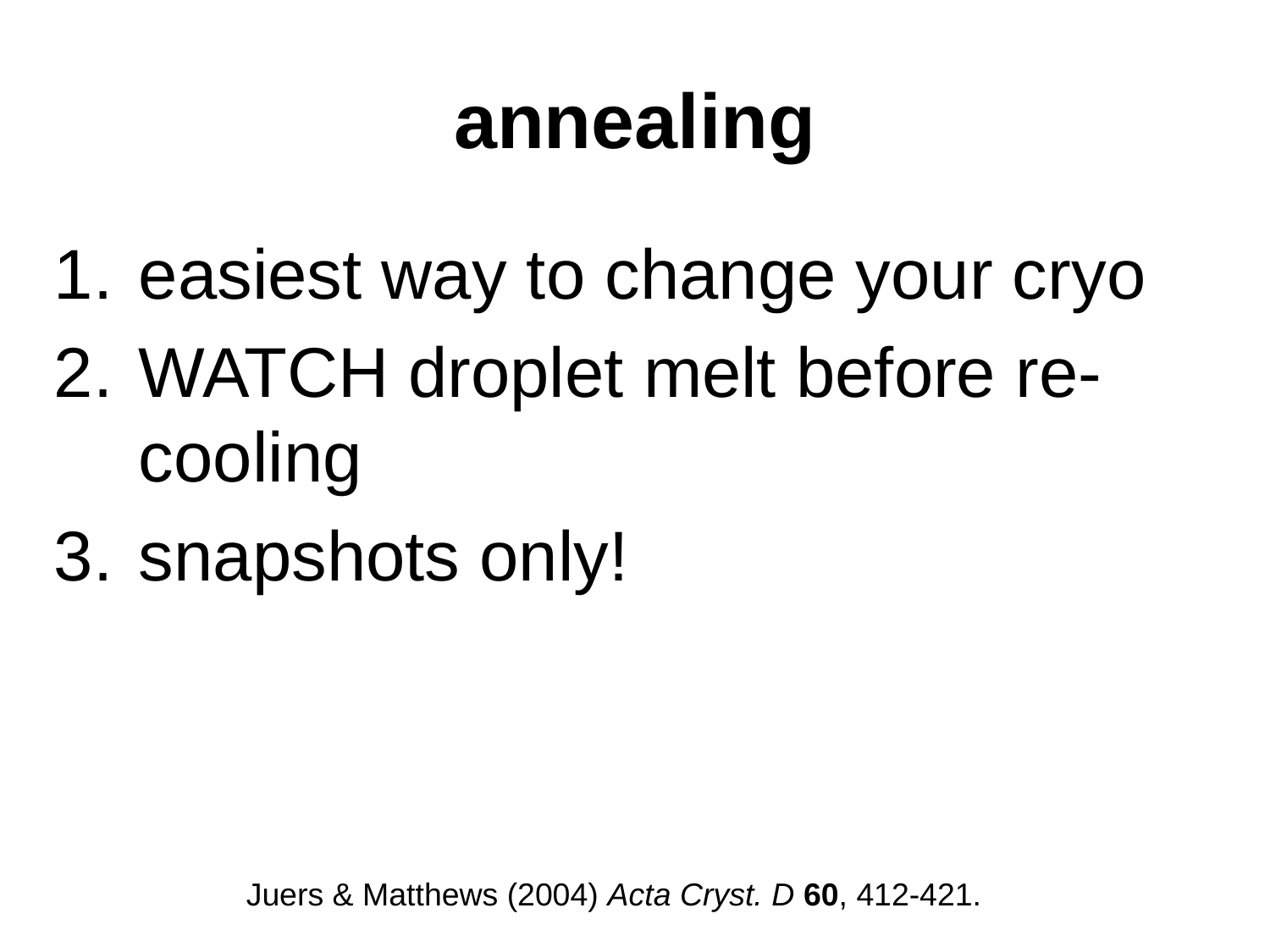

# annealing
easiest way to change your cryo
WATCH droplet melt before re-cooling
snapshots only!
Juers & Matthews (2004) Acta Cryst. D 60, 412-421.